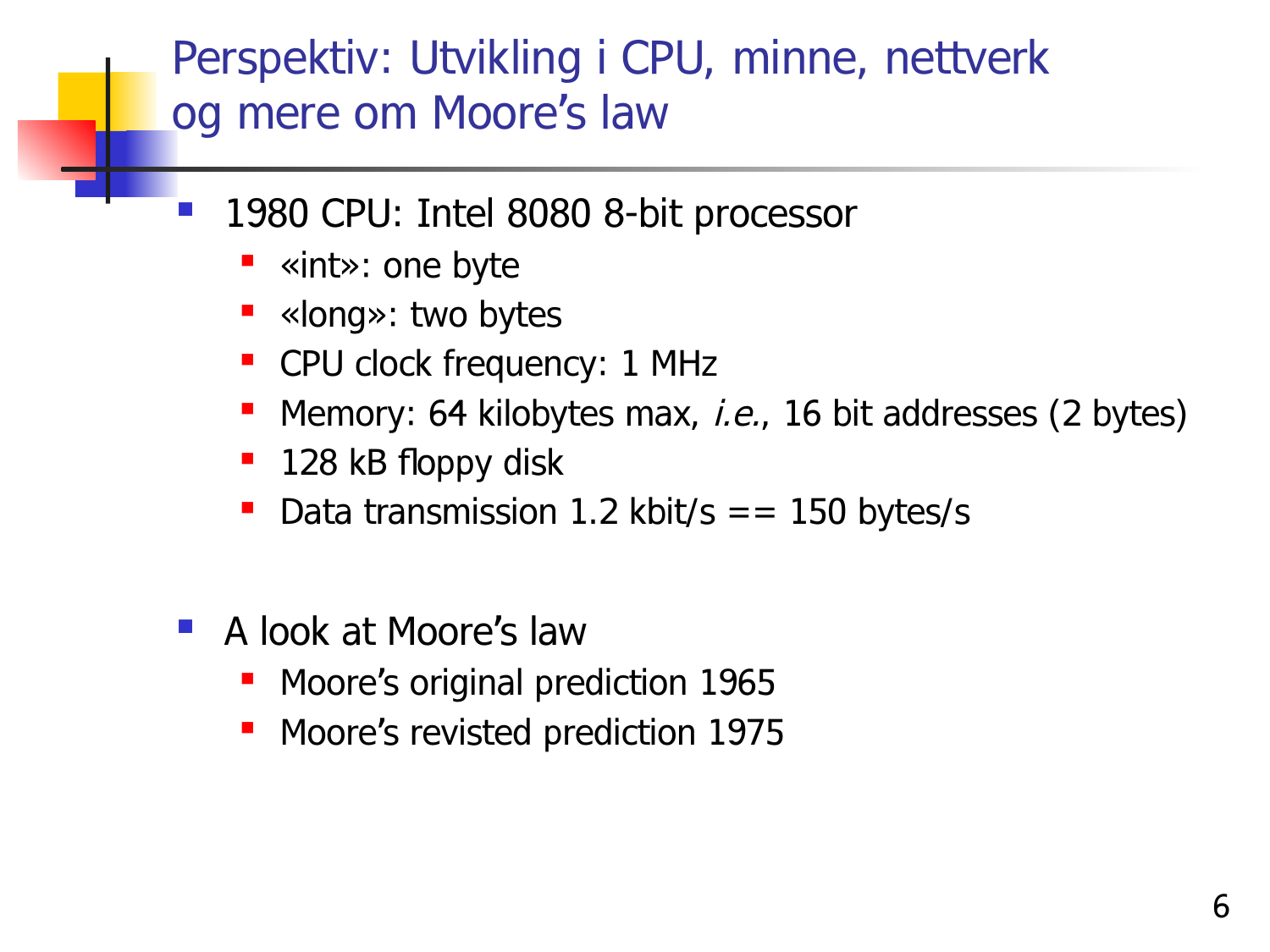

# Perspektiv: Utvikling i CPU, minne, nettverk og mere om Moore’s law
1980 CPU: Intel 8080 8-bit processor
«int»: one byte
«long»: two bytes
CPU clock frequency: 1 MHz
Memory: 64 kilobytes max, i.e., 16 bit addresses (2 bytes)
128 kB floppy disk
Data transmission 1.2 kbit/s == 150 bytes/s

A look at Moore’s law
Moore’s original prediction 1965
Moore’s revisted prediction 1975

6